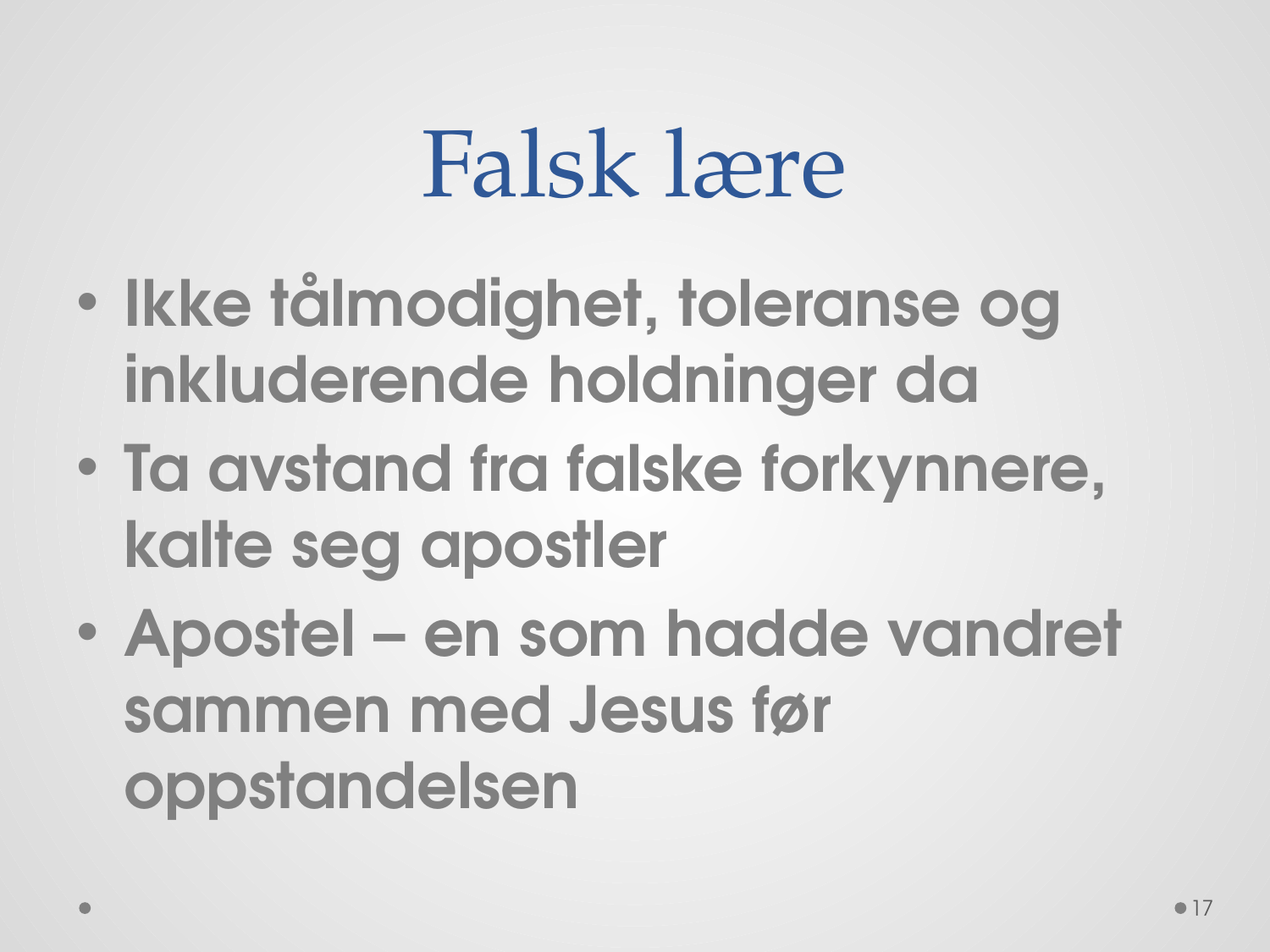

# Falsk lære
Ikke tålmodighet, toleranse og inkluderende holdninger da
Ta avstand fra falske forkynnere, kalte seg apostler
Apostel – en som hadde vandret sammen med Jesus før oppstandelsen
17